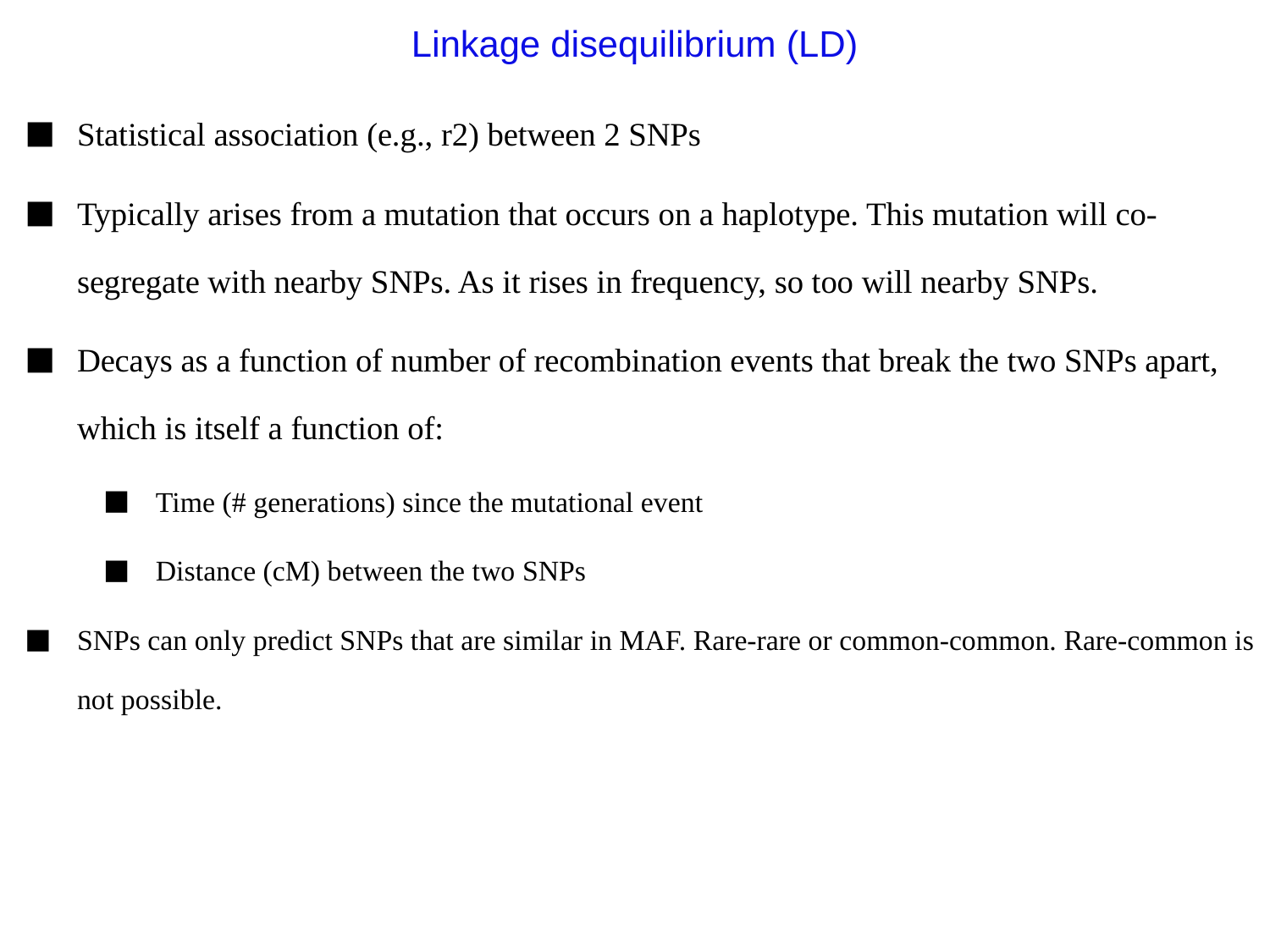

Linkage disequilibrium (LD)
Statistical association (e.g., r2) between 2 SNPs
Typically arises from a mutation that occurs on a haplotype. This mutation will co-segregate with nearby SNPs. As it rises in frequency, so too will nearby SNPs.
Decays as a function of number of recombination events that break the two SNPs apart, which is itself a function of:
Time (# generations) since the mutational event
Distance (cM) between the two SNPs
SNPs can only predict SNPs that are similar in MAF. Rare-rare or common-common. Rare-common is not possible.